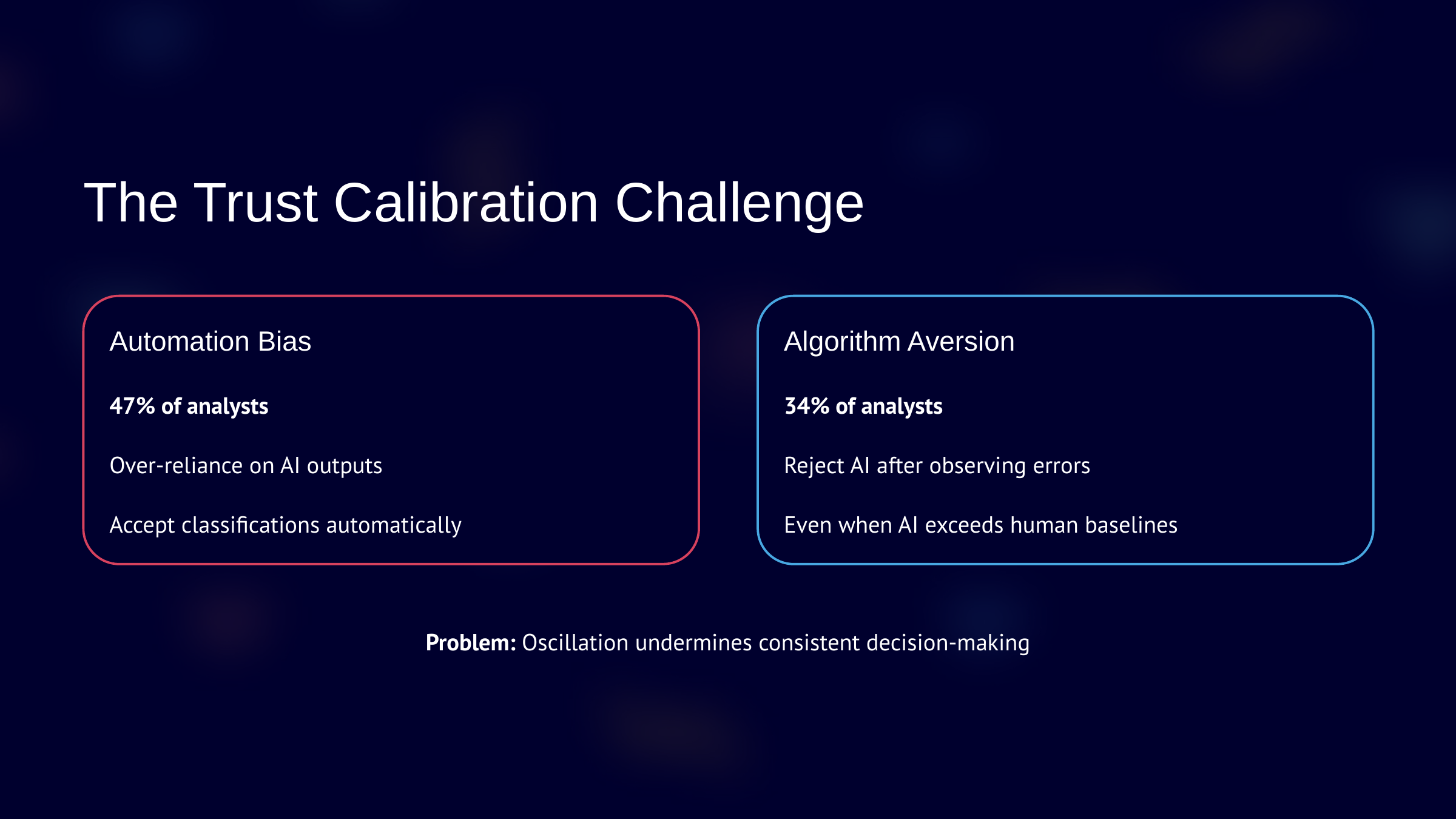

The Trust Calibration Challenge

Automation Bias
Algorithm Aversion
47% of analysts
34% of analysts
Over-reliance on AI outputs
Reject AI after observing errors
Accept classifications automatically
Even when AI exceeds human baselines
Problem: Oscillation undermines consistent decision-making